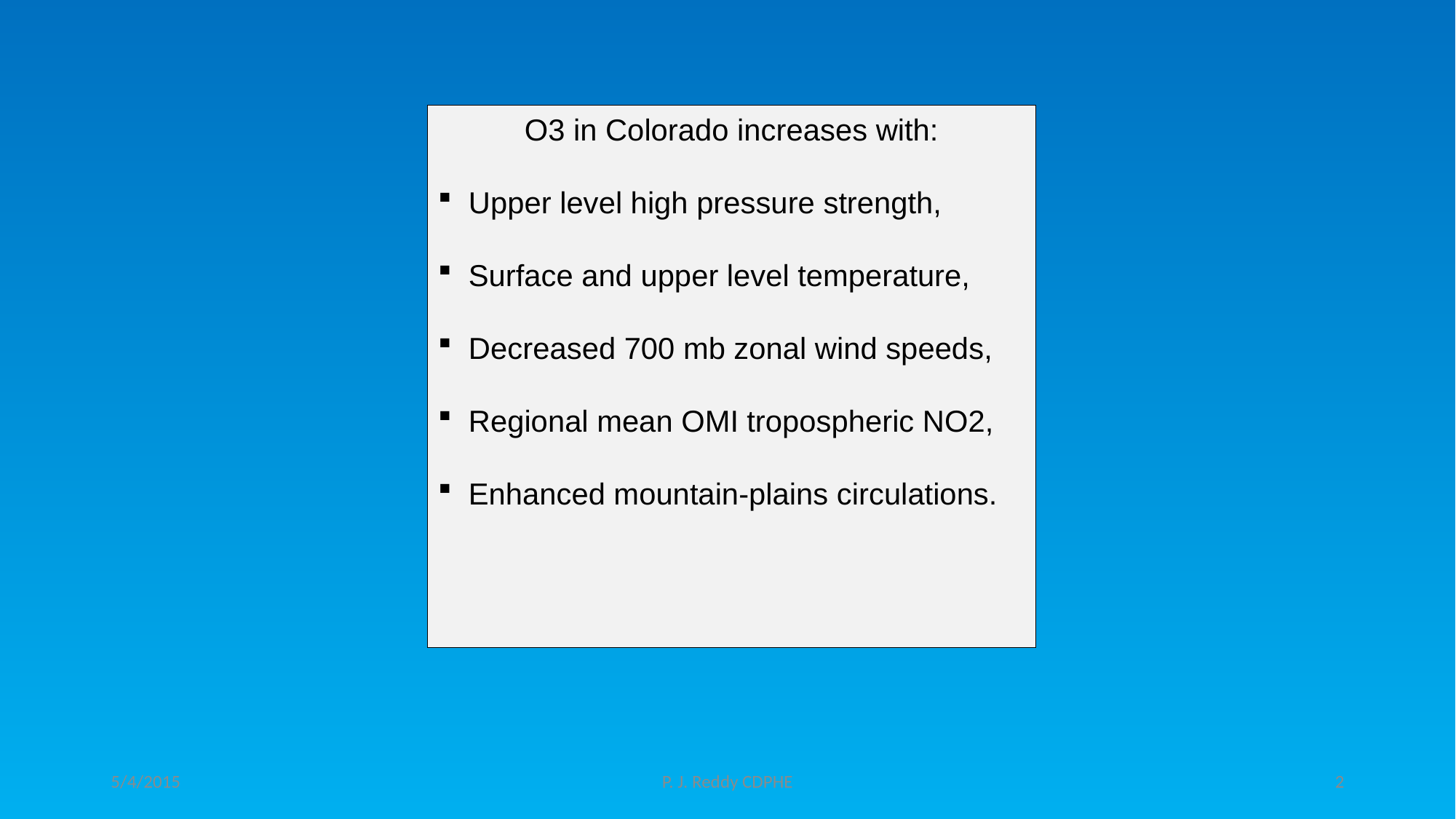

O3 in Colorado increases with:

  Upper level high pressure strength,

  Surface and upper level temperature,

  Decreased 700 mb zonal wind speeds,

  Regional mean OMI tropospheric NO2,

  Enhanced mountain-plains circulations.

5/4/2015
P. J. Reddy CDPHE
2